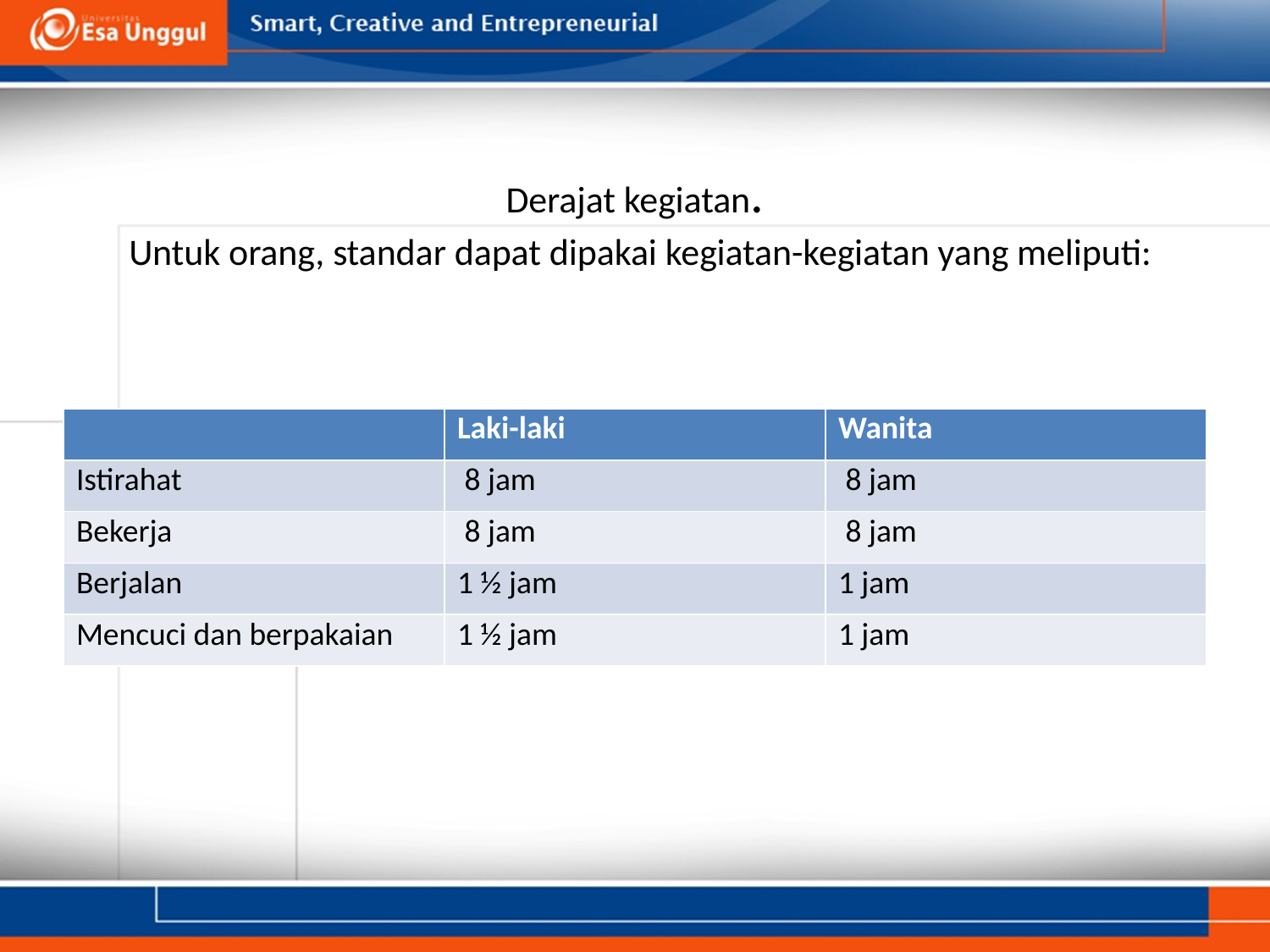

# Derajat kegiatan. Untuk orang, standar dapat dipakai kegiatan-kegiatan yang meliputi:
|  | Laki-laki | Wanita |
| --- | --- | --- |
| Istirahat | 8 jam | 8 jam |
| Bekerja | 8 jam | 8 jam |
| Berjalan | 1 ½ jam | 1 jam |
| Mencuci dan berpakaian | 1 ½ jam | 1 jam |